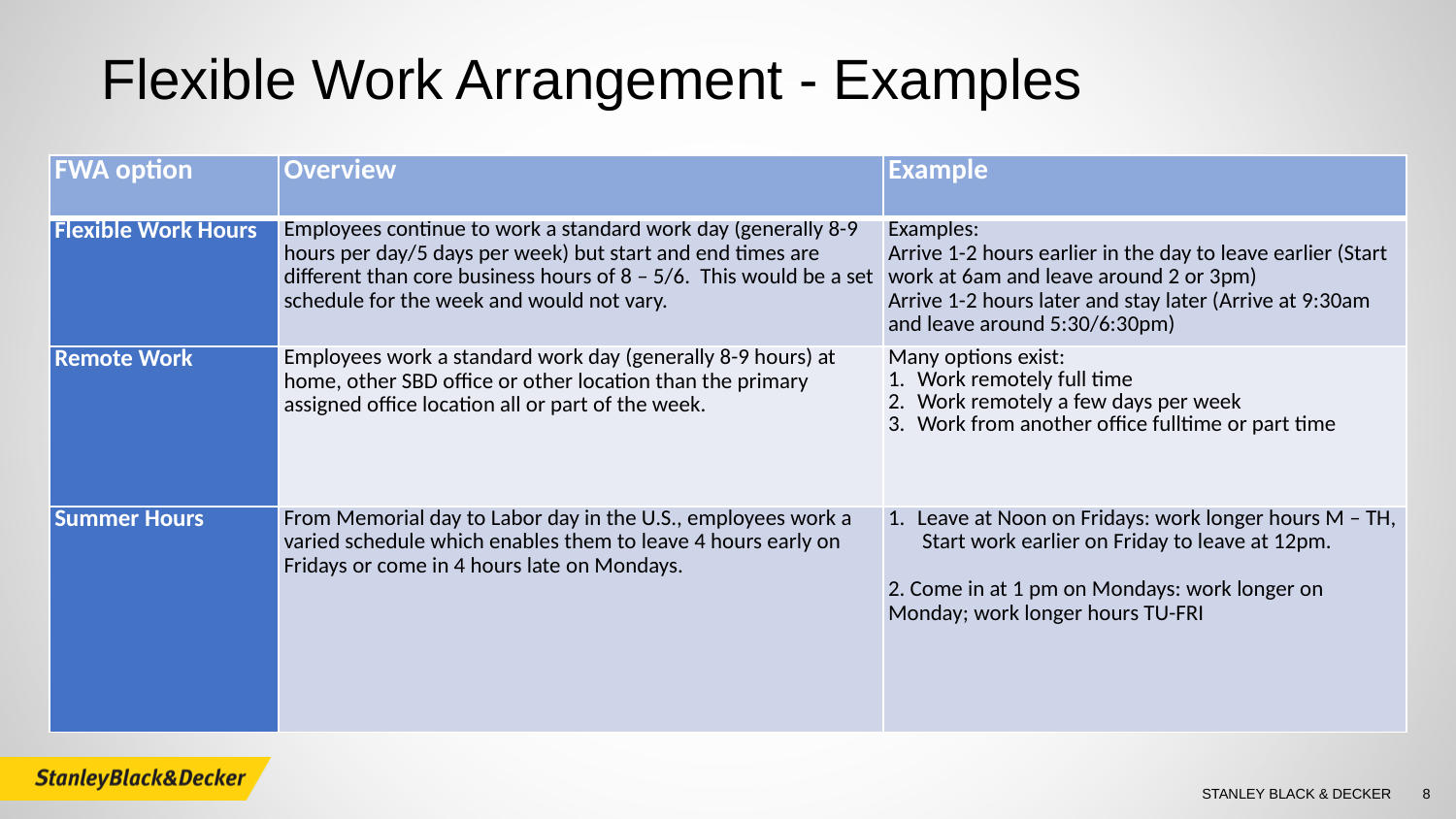

Flexible Work Arrangement - Examples
| FWA option | Overview | Example |
| --- | --- | --- |
| Flexible Work Hours | Employees continue to work a standard work day (generally 8-9 hours per day/5 days per week) but start and end times are different than core business hours of 8 – 5/6. This would be a set schedule for the week and would not vary. | Examples: Arrive 1-2 hours earlier in the day to leave earlier (Start work at 6am and leave around 2 or 3pm) Arrive 1-2 hours later and stay later (Arrive at 9:30am and leave around 5:30/6:30pm) |
| Remote Work | Employees work a standard work day (generally 8-9 hours) at home, other SBD office or other location than the primary assigned office location all or part of the week. | Many options exist: Work remotely full time Work remotely a few days per week Work from another office fulltime or part time |
| Summer Hours | From Memorial day to Labor day in the U.S., employees work a varied schedule which enables them to leave 4 hours early on Fridays or come in 4 hours late on Mondays. | Leave at Noon on Fridays: work longer hours M – TH, Start work earlier on Friday to leave at 12pm. 2. Come in at 1 pm on Mondays: work longer on Monday; work longer hours TU-FRI |